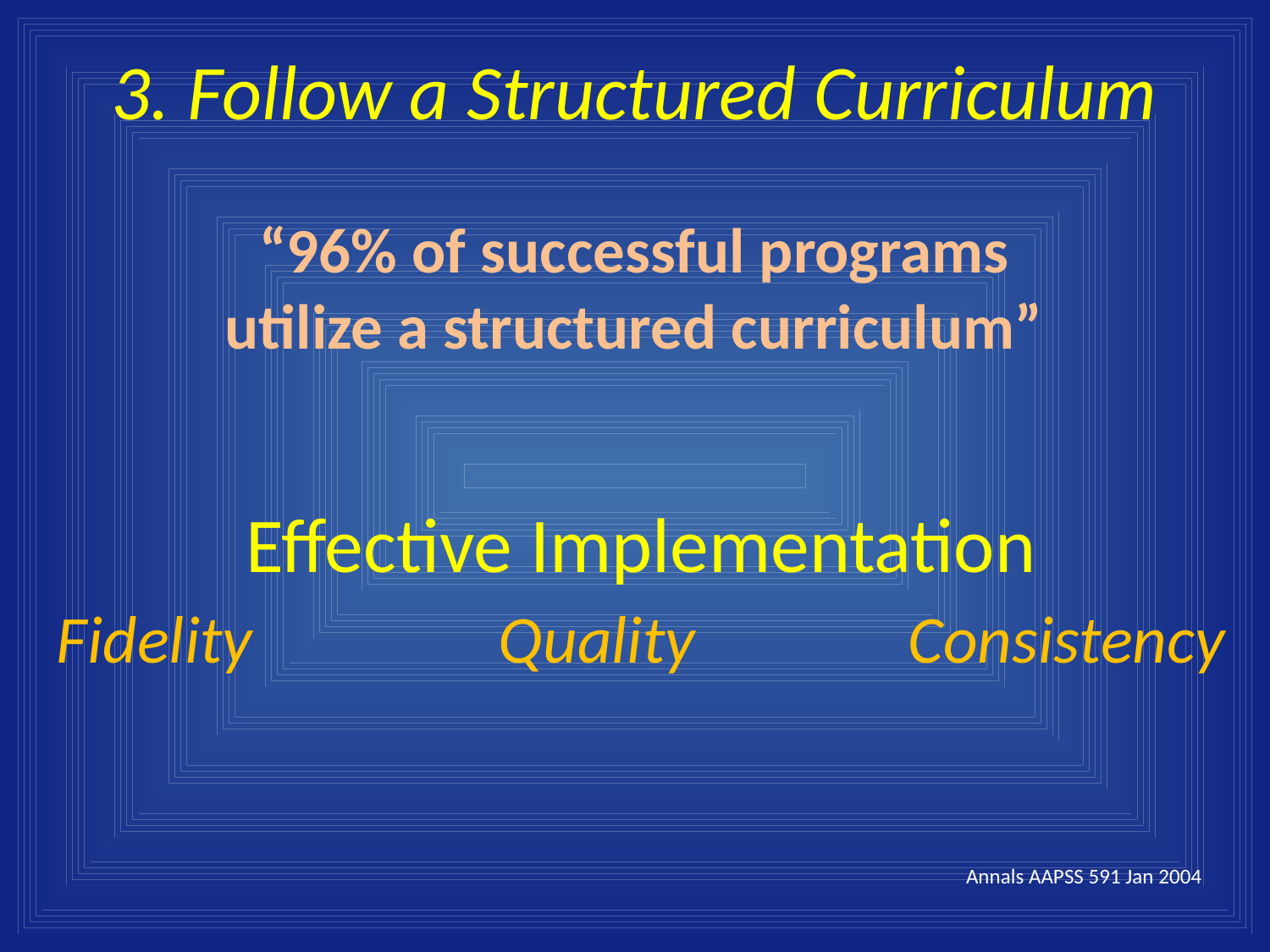

# 3. Follow a Structured Curriculum
“96% of successful programs
utilize a structured curriculum”
Effective Implementation
Fidelity 		    Quality              Consistency
Annals AAPSS 591 Jan 2004